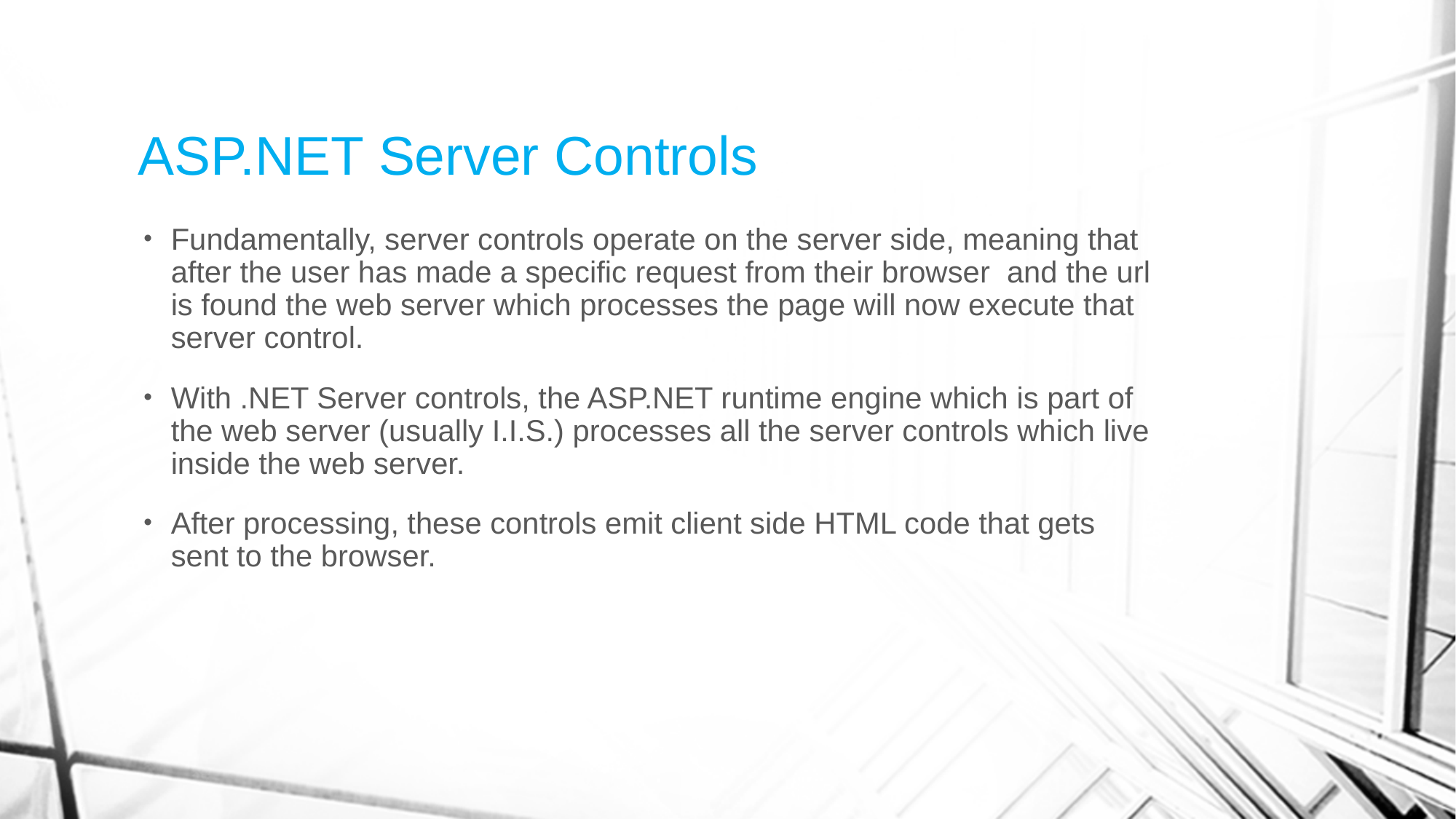

# ASP.NET Server Controls
Fundamentally, server controls operate on the server side, meaning that after the user has made a specific request from their browser  and the url is found the web server which processes the page will now execute that server control.
With .NET Server controls, the ASP.NET runtime engine which is part of the web server (usually I.I.S.) processes all the server controls which live inside the web server.
After processing, these controls emit client side HTML code that gets sent to the browser.